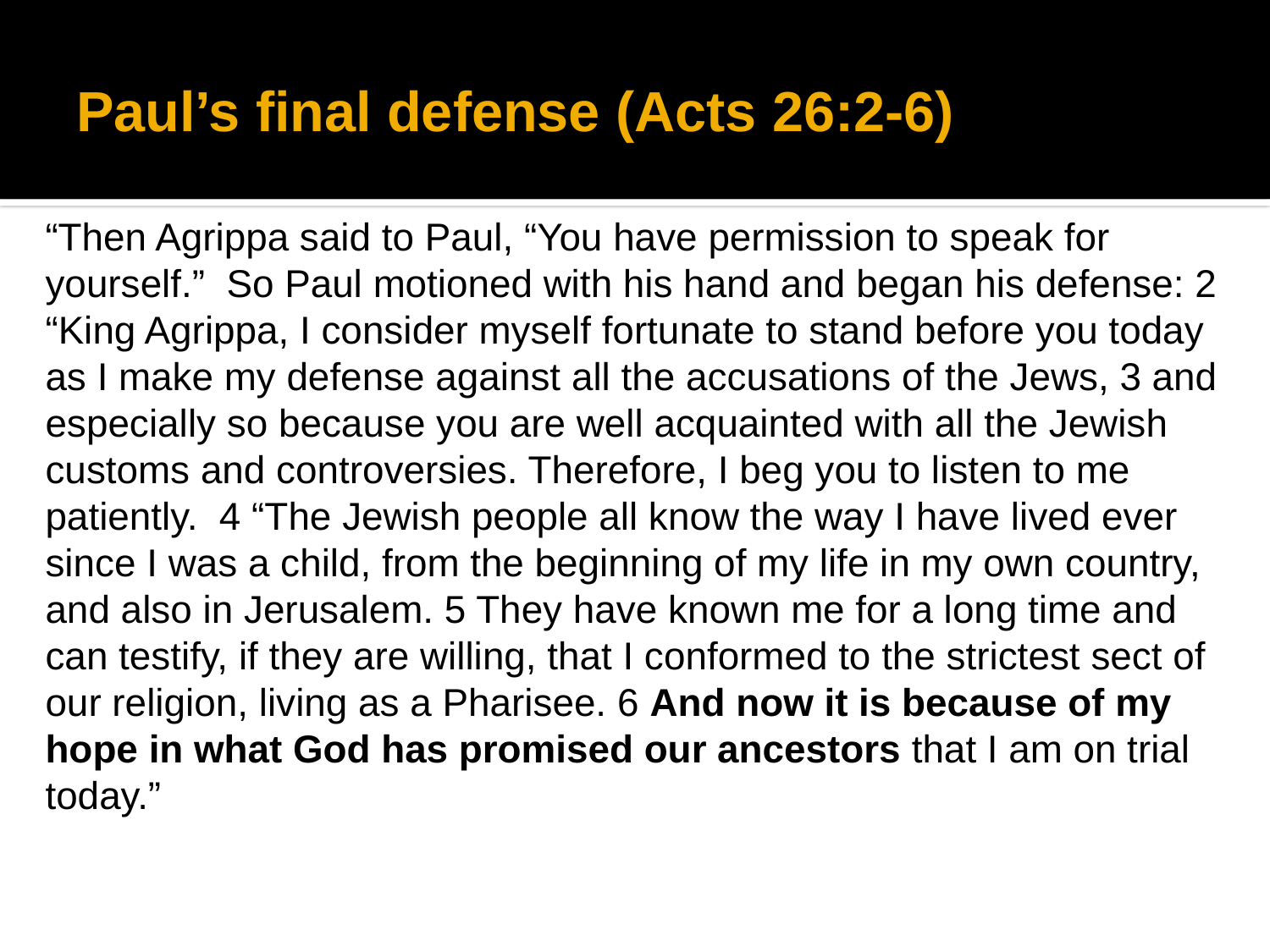

# Paul’s final defense (Acts 26:2-6)
“Then Agrippa said to Paul, “You have permission to speak for yourself.”  So Paul motioned with his hand and began his defense: 2 “King Agrippa, I consider myself fortunate to stand before you today as I make my defense against all the accusations of the Jews, 3 and especially so because you are well acquainted with all the Jewish customs and controversies. Therefore, I beg you to listen to me patiently.  4 “The Jewish people all know the way I have lived ever since I was a child, from the beginning of my life in my own country, and also in Jerusalem. 5 They have known me for a long time and can testify, if they are willing, that I conformed to the strictest sect of our religion, living as a Pharisee. 6 And now it is because of my hope in what God has promised our ancestors that I am on trial today.”